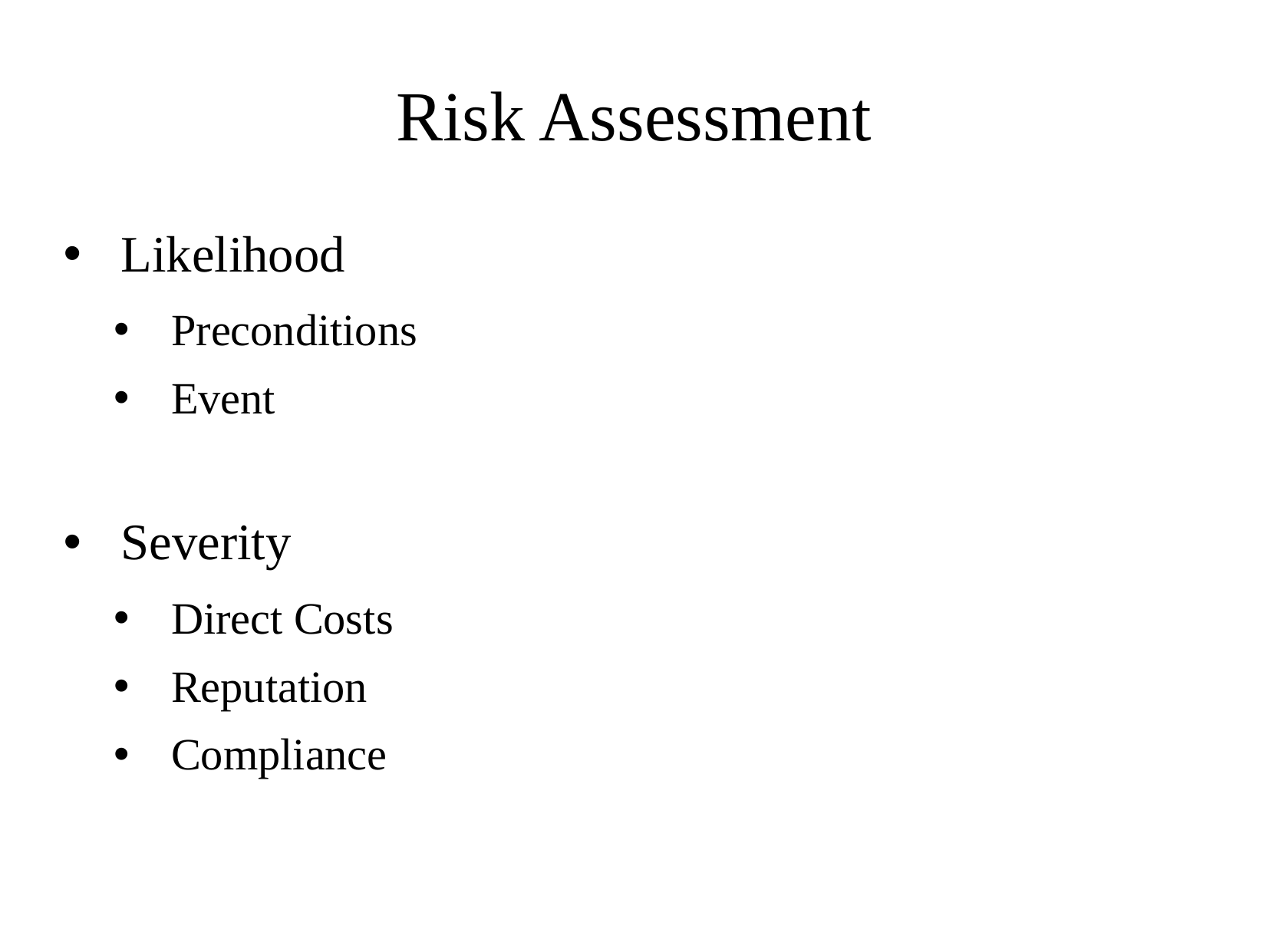

# Risk Assessment
Likelihood
Preconditions
Event

Severity
Direct Costs
Reputation
Compliance